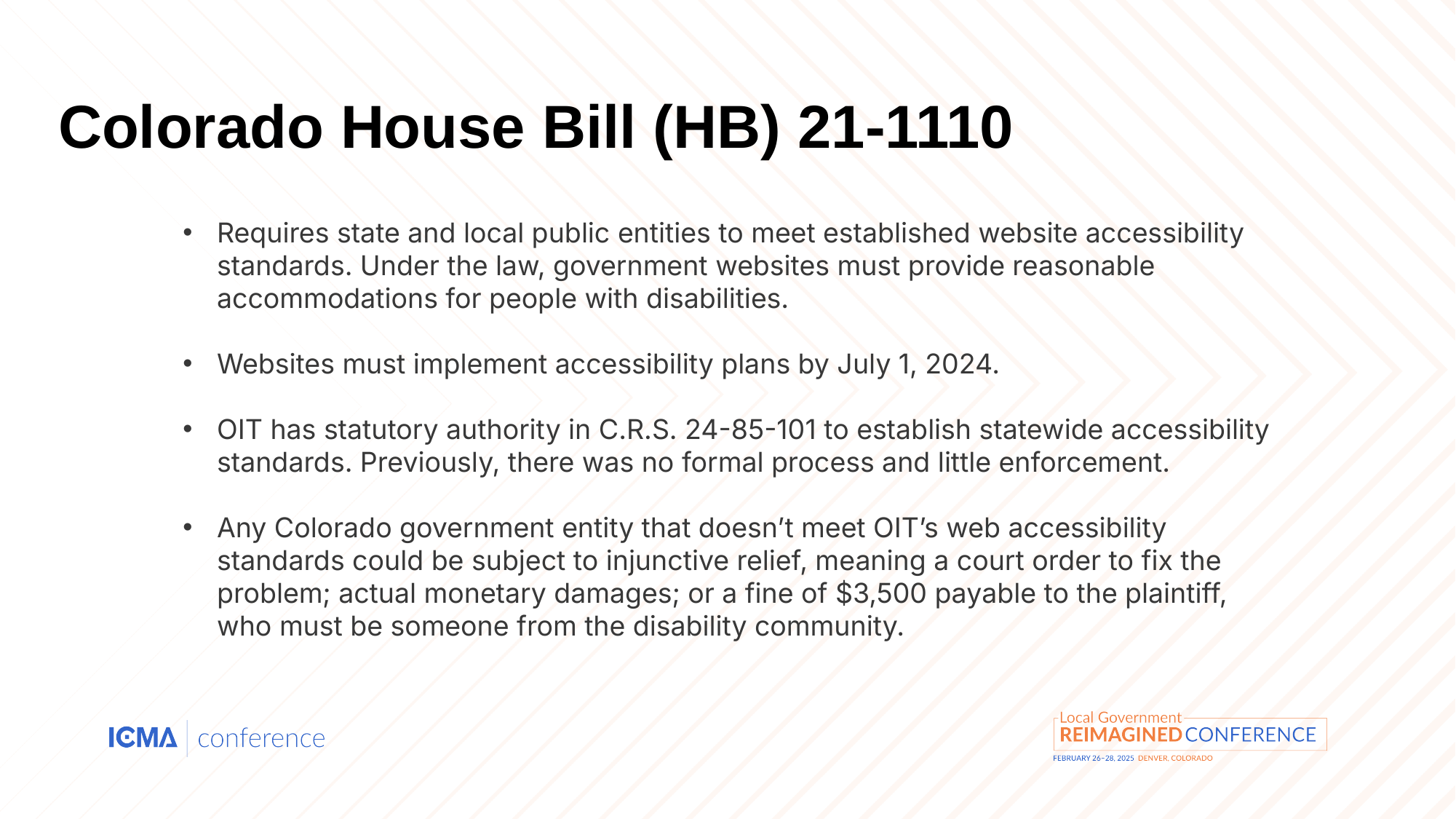

Colorado House Bill (HB) 21-1110
Requires state and local public entities to meet established website accessibility standards. Under the law, government websites must provide reasonable accommodations for people with disabilities.

Websites must implement accessibility plans by July 1, 2024.

OIT has statutory authority in C.R.S. 24-85-101 to establish statewide accessibility standards. Previously, there was no formal process and little enforcement.

Any Colorado government entity that doesn’t meet OIT’s web accessibility standards could be subject to injunctive relief, meaning a court order to fix the problem; actual monetary damages; or a fine of $3,500 payable to the plaintiff, who must be someone from the disability community.